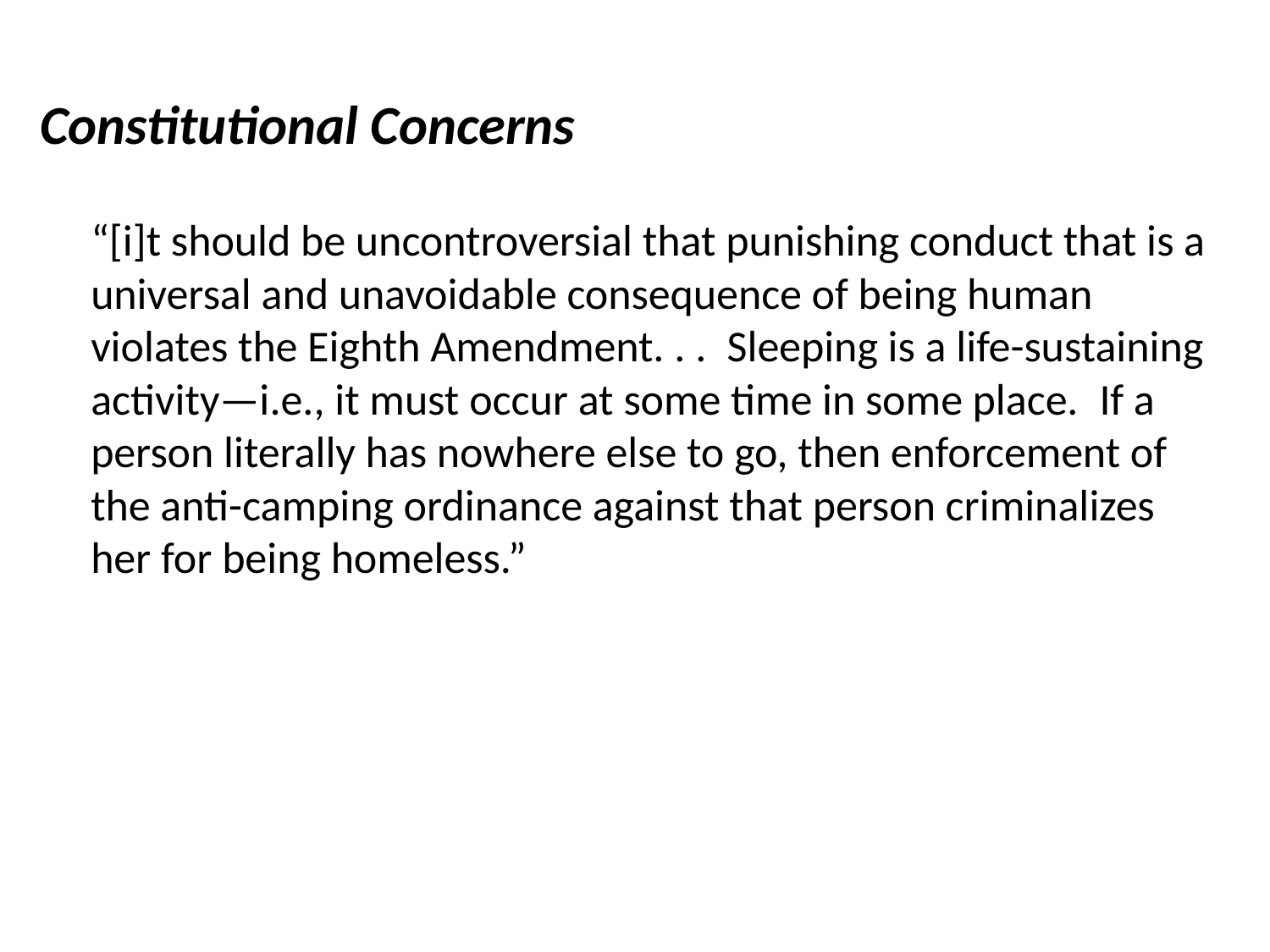

Constitutional Concerns
“[i]t should be uncontroversial that punishing conduct that is a universal and unavoidable consequence of being human violates the Eighth Amendment. . .  Sleeping is a life-sustaining activity—i.e., it must occur at some time in some place.  If a person literally has nowhere else to go, then enforcement of the anti-camping ordinance against that person criminalizes her for being homeless.”